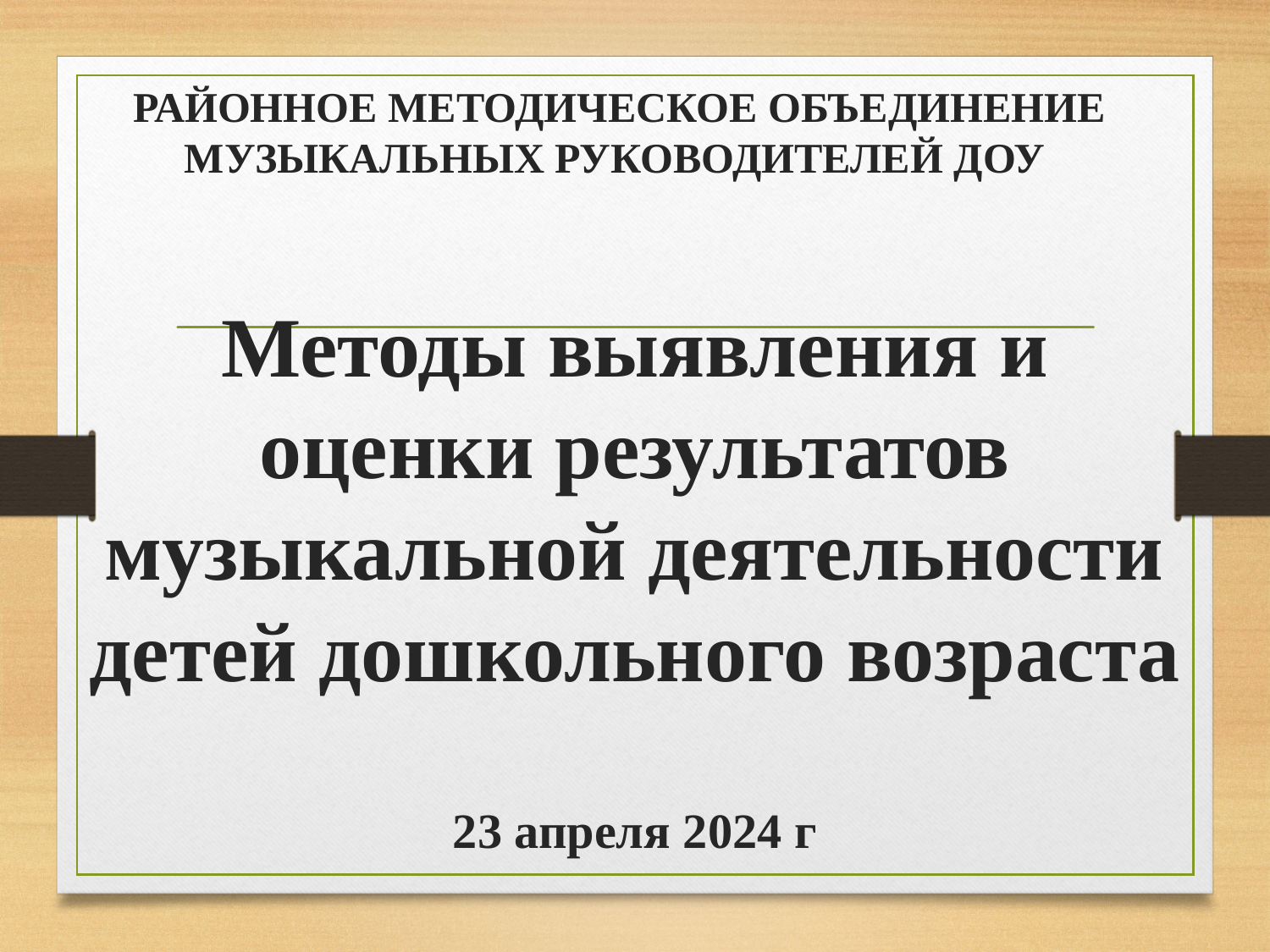

# РАЙОННОЕ МЕТОДИЧЕСКОЕ ОБЪЕДИНЕНИЕ МУЗЫКАЛЬНЫХ РУКОВОДИТЕЛЕЙ ДОУ
Методы выявления и оценки результатов музыкальной деятельности детей дошкольного возраста

23 апреля 2024 г